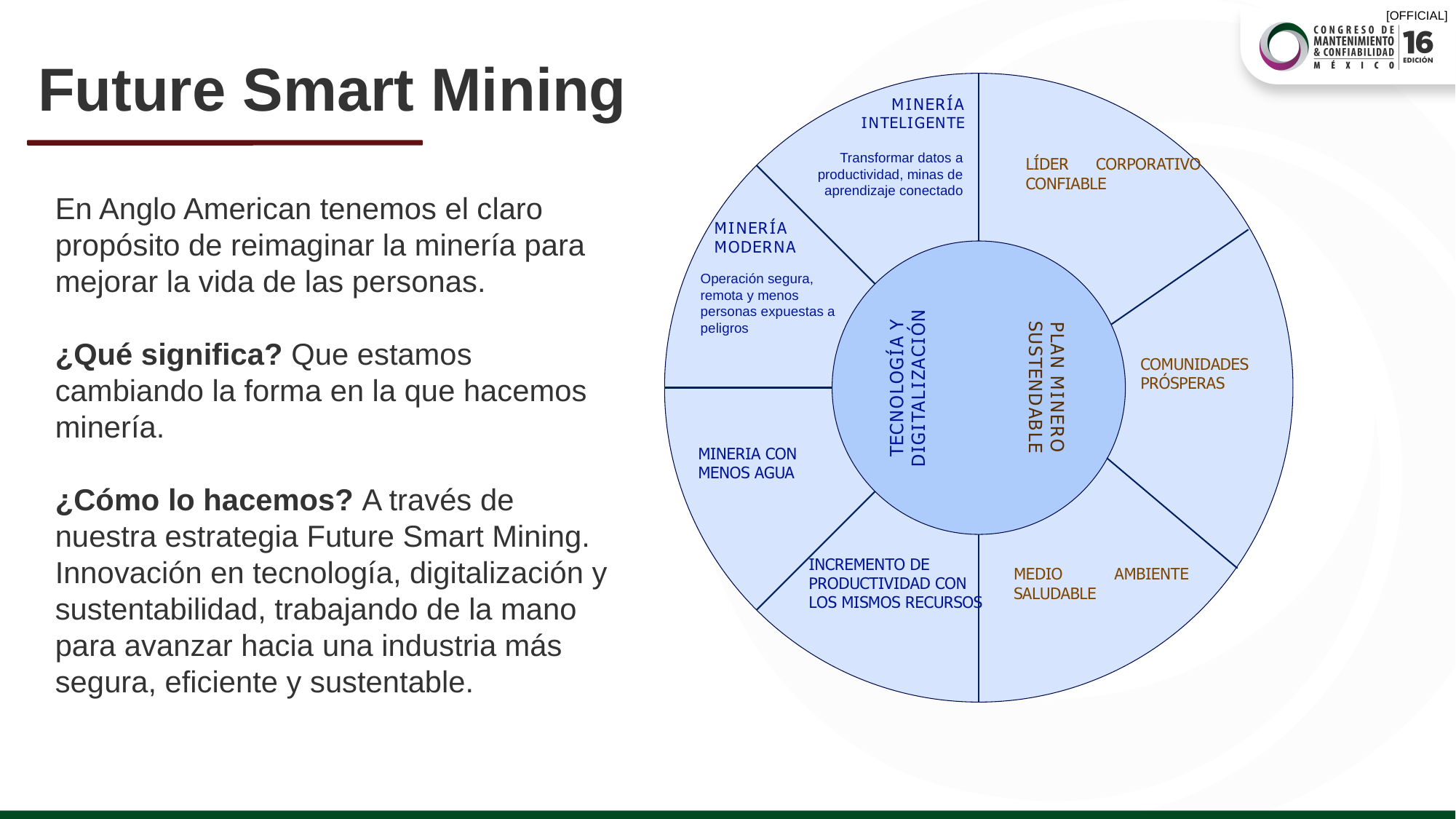

# Future Smart Mining

MINERÍA INTELIGENTE
Transformar datos a productividad, minas de aprendizaje conectado
LÍDER CORPORATIVO CONFIABLE
MINERÍA MODERNA

Operación segura, remota y menos personas expuestas a peligros
TECNOLOGÍA Y DIGITALIZACIÓN
PLAN MINERO SUSTENDABLE
MINERIA CON MENOS AGUA
INCREMENTO DE PRODUCTIVIDAD CON LOS MISMOS RECURSOS
MEDIO AMBIENTE SALUDABLE
COMUNIDADES PRÓSPERAS
En Anglo American tenemos el claro propósito de reimaginar la minería para mejorar la vida de las personas.

¿Qué significa? Que estamos cambiando la forma en la que hacemos minería.

¿Cómo lo hacemos? A través de nuestra estrategia Future Smart Mining.  Innovación en tecnología, digitalización y sustentabilidad, trabajando de la mano para avanzar hacia una industria más segura, eficiente y sustentable.